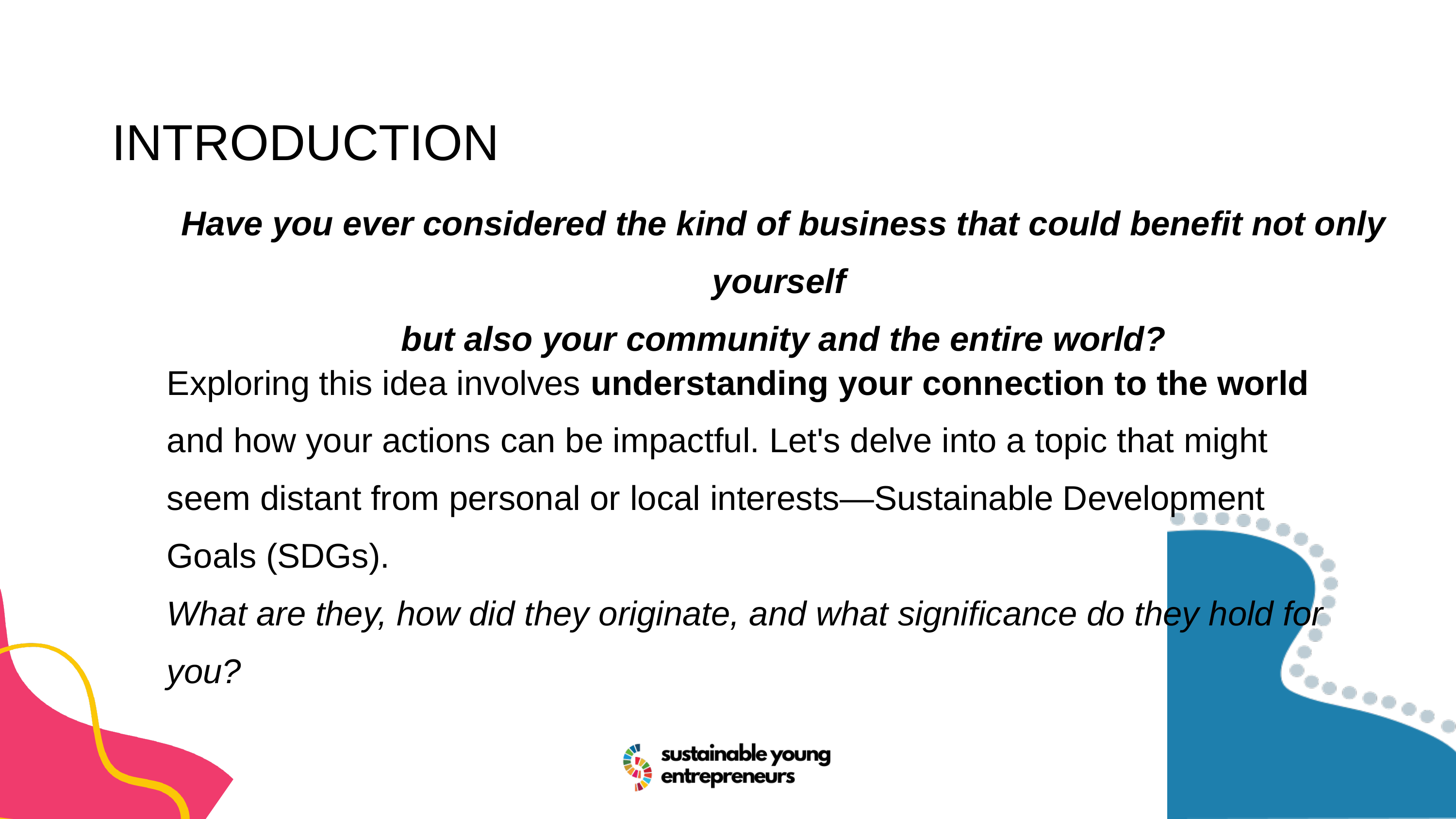

INTRODUCTION
Have you ever considered the kind of business that could benefit not only yourself
but also your community and the entire world?
Exploring this idea involves understanding your connection to the world and how your actions can be impactful. Let's delve into a topic that might seem distant from personal or local interests—Sustainable Development Goals (SDGs).
What are they, how did they originate, and what significance do they hold for you?